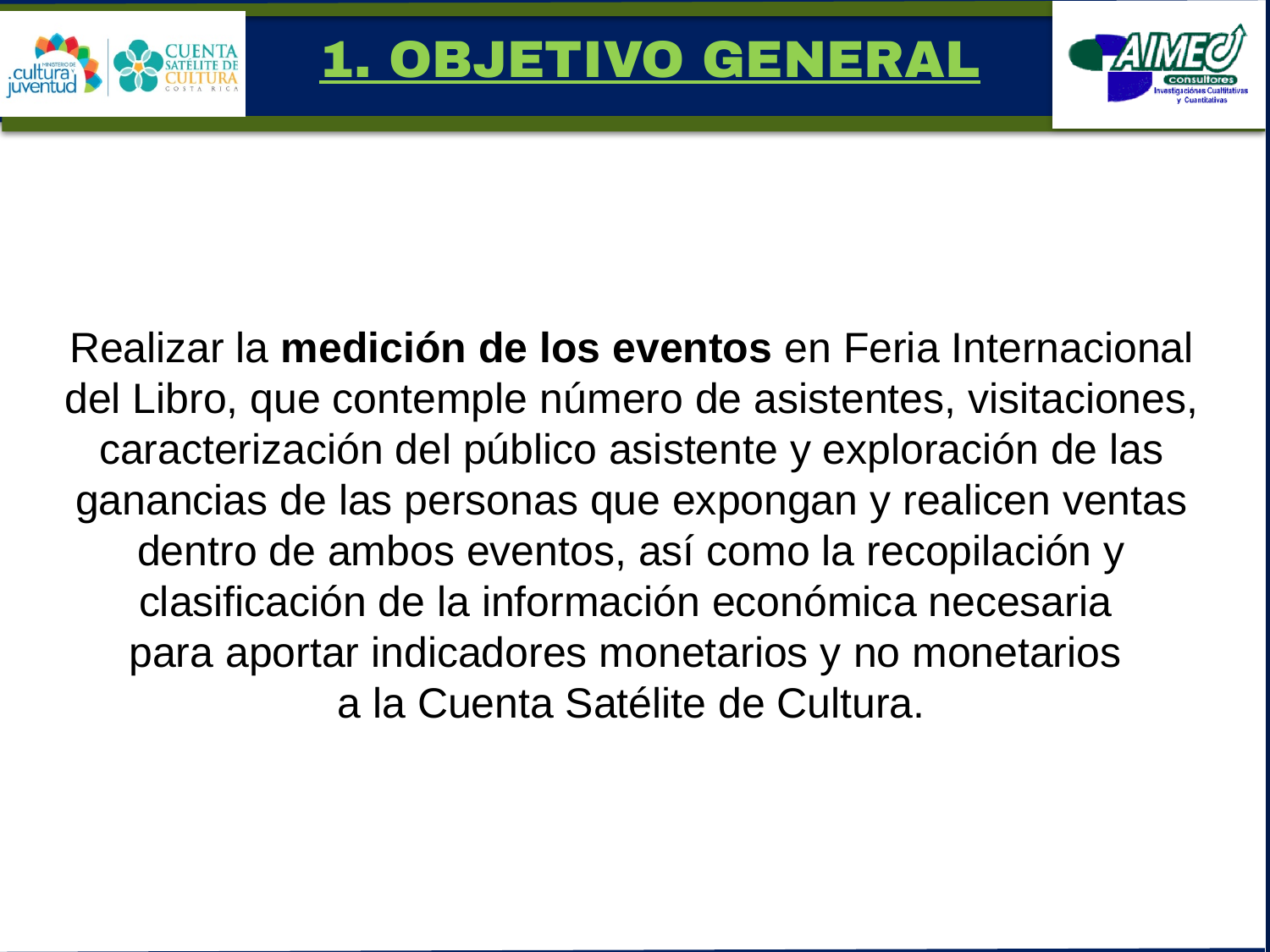

1. OBJETIVO GENERAL
Realizar la medición de los eventos en Feria Internacional del Libro, que contemple número de asistentes, visitaciones, caracterización del público asistente y exploración de las ganancias de las personas que expongan y realicen ventas dentro de ambos eventos, así como la recopilación y clasificación de la información económica necesaria
para aportar indicadores monetarios y no monetarios
a la Cuenta Satélite de Cultura.